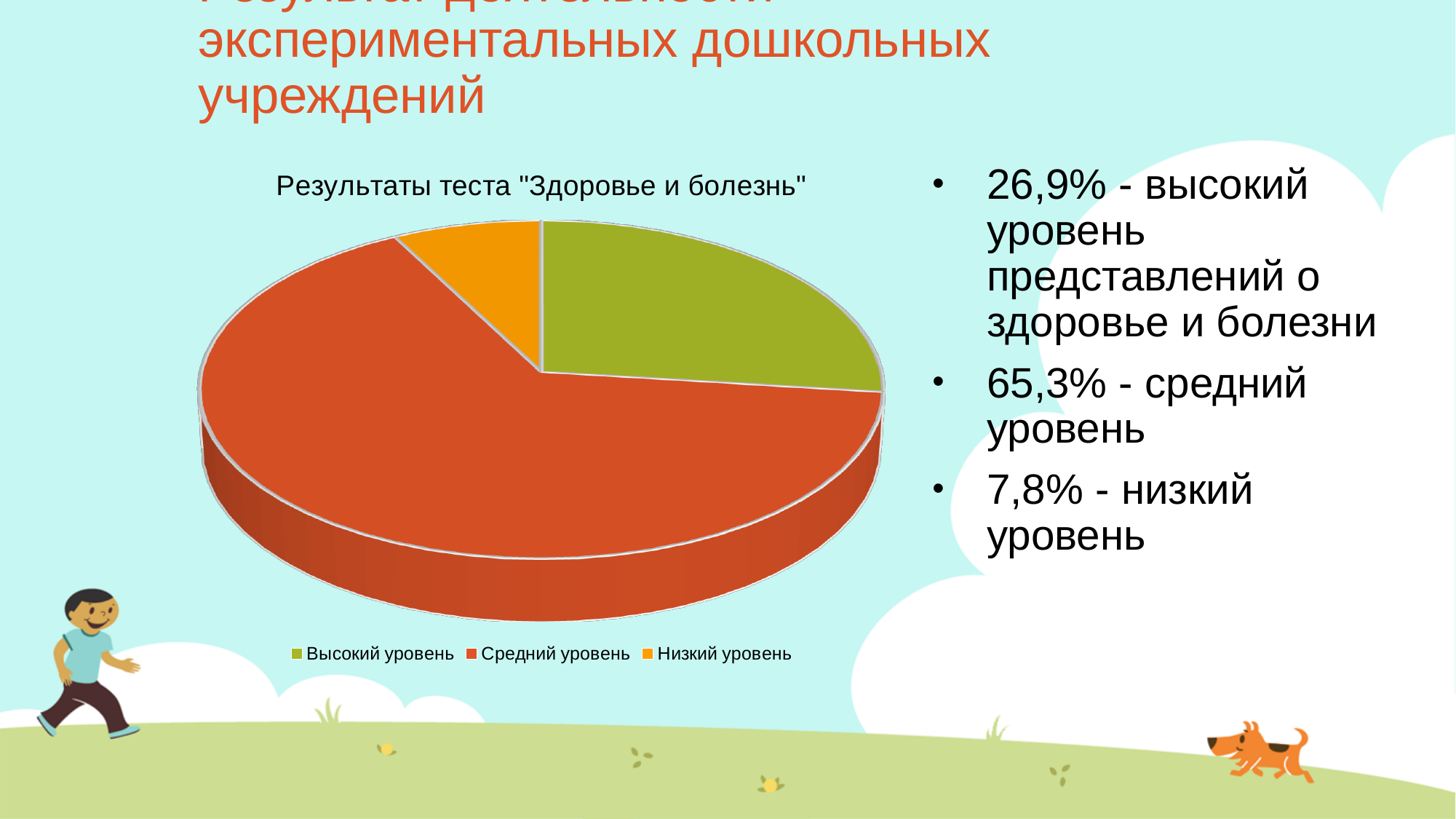

# Результат деятельности экспериментальных дошкольных учреждений

[unsupported chart]

26,9% - высокий уровень представлений о здоровье и болезни
65,3% - средний уровень
7,8% - низкий уровень